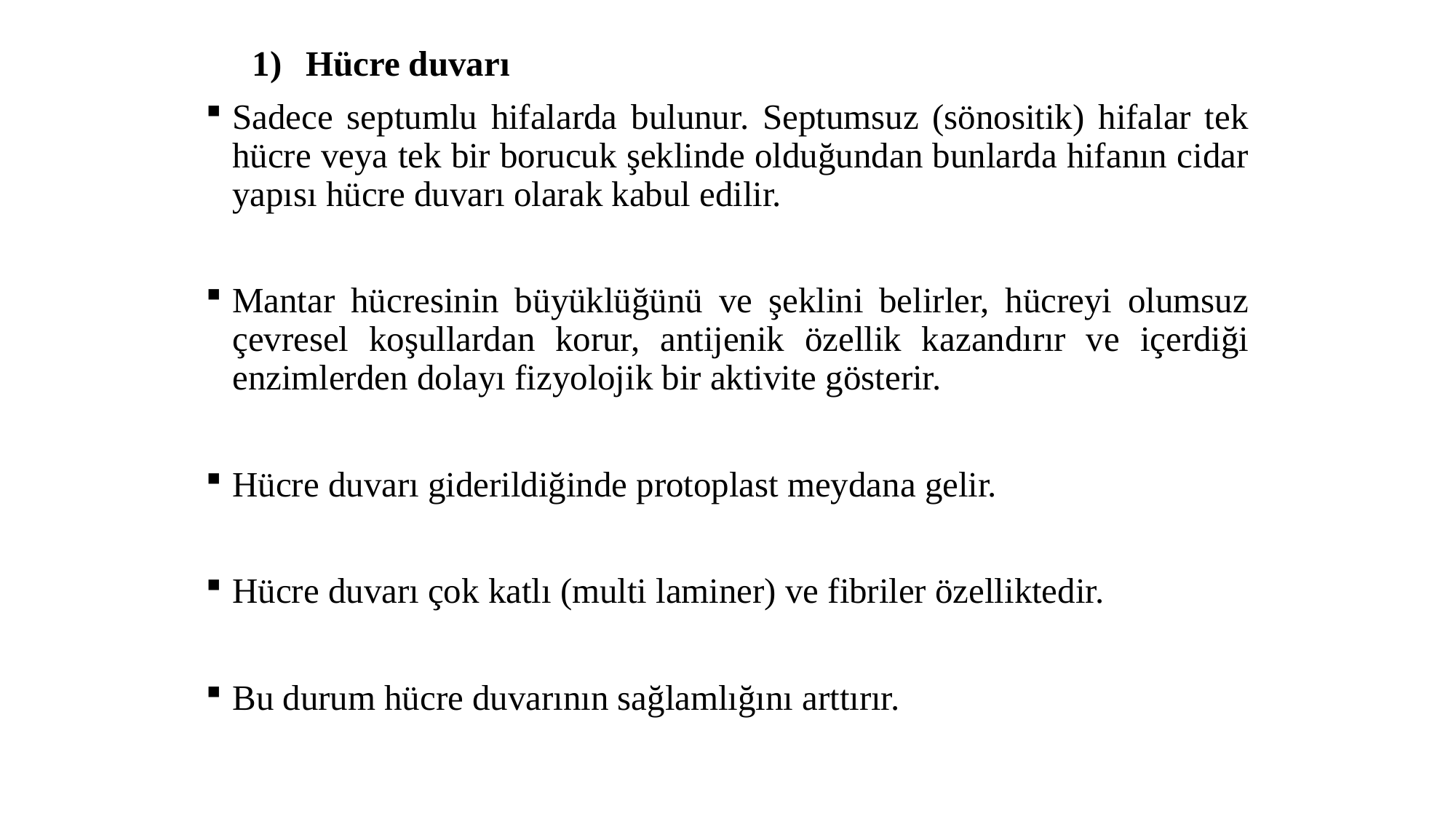

Hücre duvarı
Sadece septumlu hifalarda bulunur. Septumsuz (sönositik) hifalar tek hücre veya tek bir borucuk şeklinde olduğundan bunlarda hifanın cidar yapısı hücre duvarı olarak kabul edilir.

Mantar hücresinin büyüklüğünü ve şeklini belirler, hücreyi olumsuz çevresel koşullardan korur, antijenik özellik kazandırır ve içerdiği enzimlerden dolayı fizyolojik bir aktivite gösterir.

Hücre duvarı giderildiğinde protoplast meydana gelir.

Hücre duvarı çok katlı (multi laminer) ve fibriler özelliktedir.

Bu durum hücre duvarının sağlamlığını arttırır.